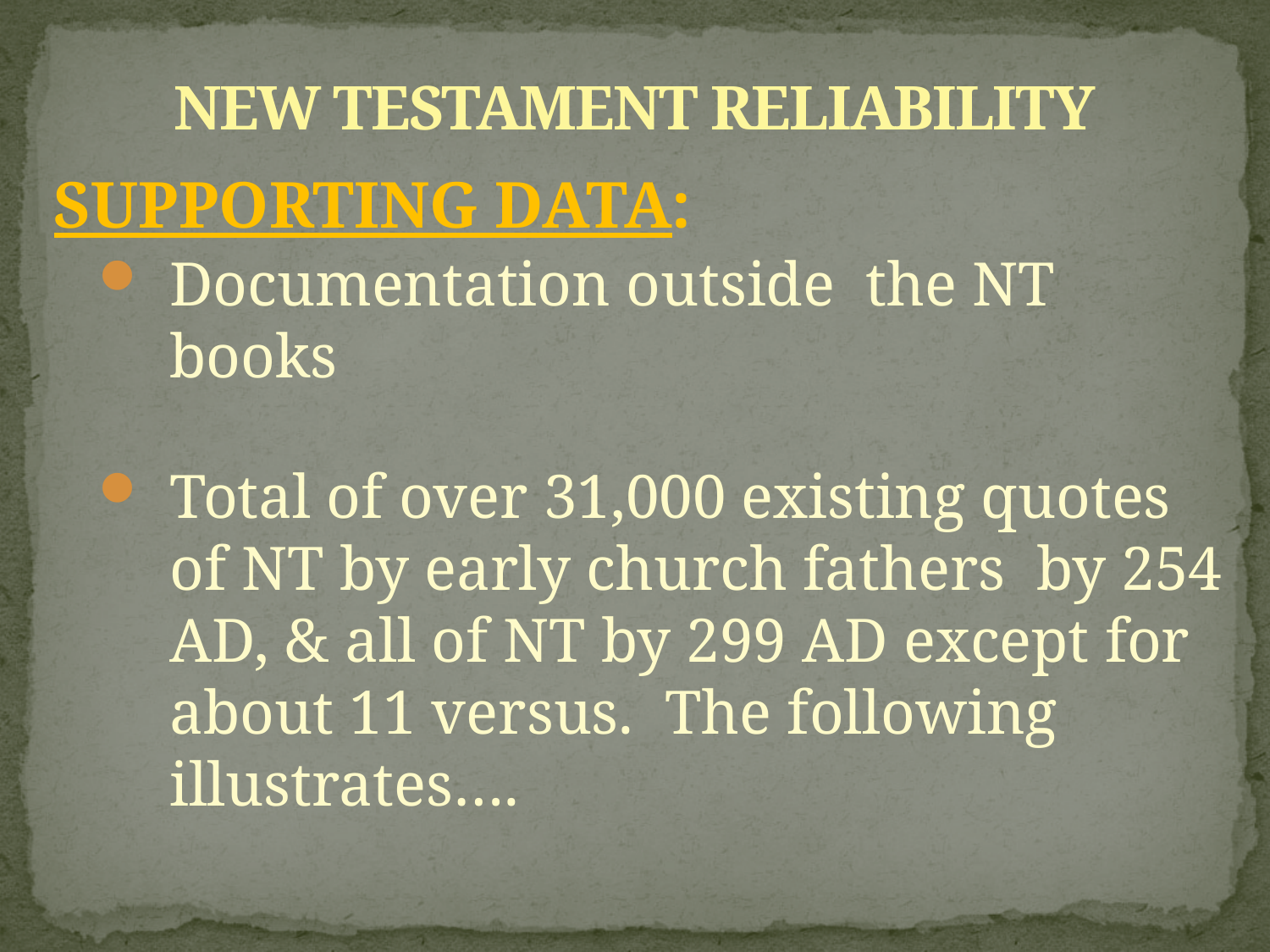

# NEW TESTAMENT RELIABILITY
SUPPORTING DATA:
Documentation outside  the NT books

Total of over 31,000 existing quotes of NT by early church fathers  by 254 AD, & all of NT by 299 AD except for about 11 versus.  The following illustrates….